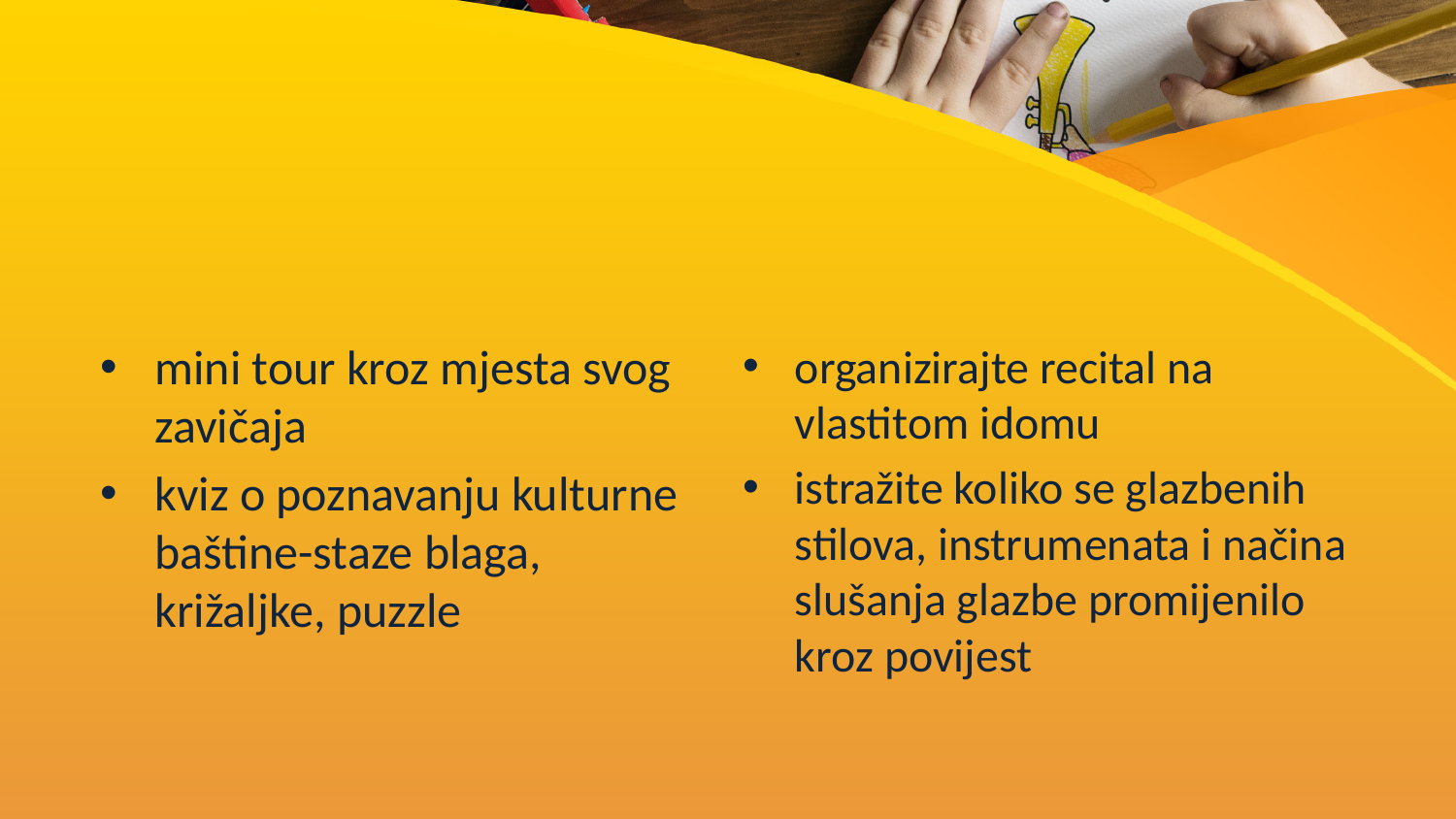

mini tour kroz mjesta svog zavičaja
kviz o poznavanju kulturne baštine-staze blaga, križaljke, puzzle
organizirajte recital na vlastitom idomu
istražite koliko se glazbenih stilova, instrumenata i načina slušanja glazbe promijenilo kroz povijest